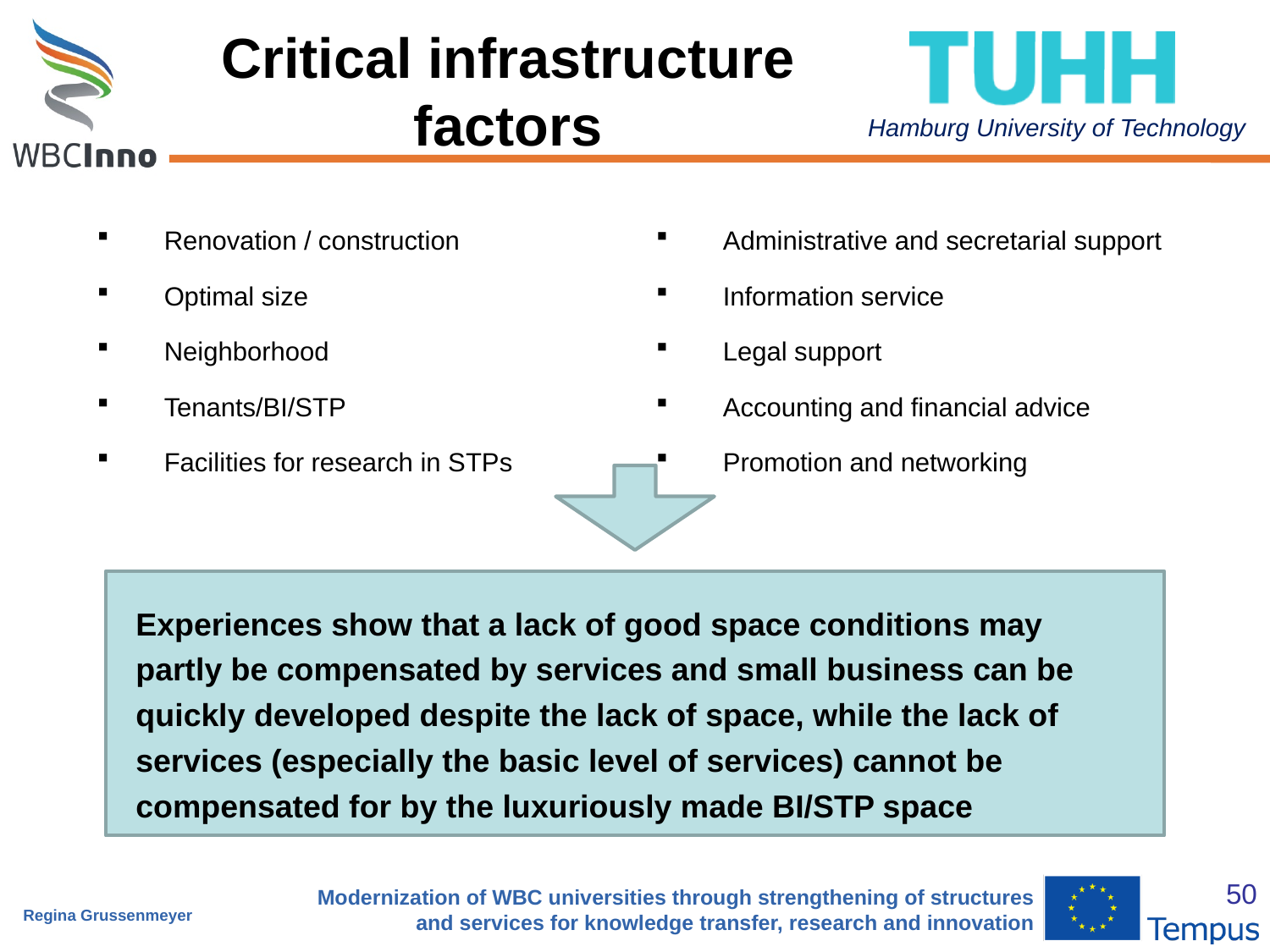

# Critical infrastructure factors
Renovation / construction
Optimal size
Neighborhood
Tenants/BI/STP
Facilities for research in STPs

Administrative and secretarial support
Information service
Legal support
Accounting and financial advice
Promotion and networking

Experiences show that a lack of good space conditions may partly be compensated by services and small business can be quickly developed despite the lack of space, while the lack of services (especially the basic level of services) cannot be compensated for by the luxuriously made BI/STP space